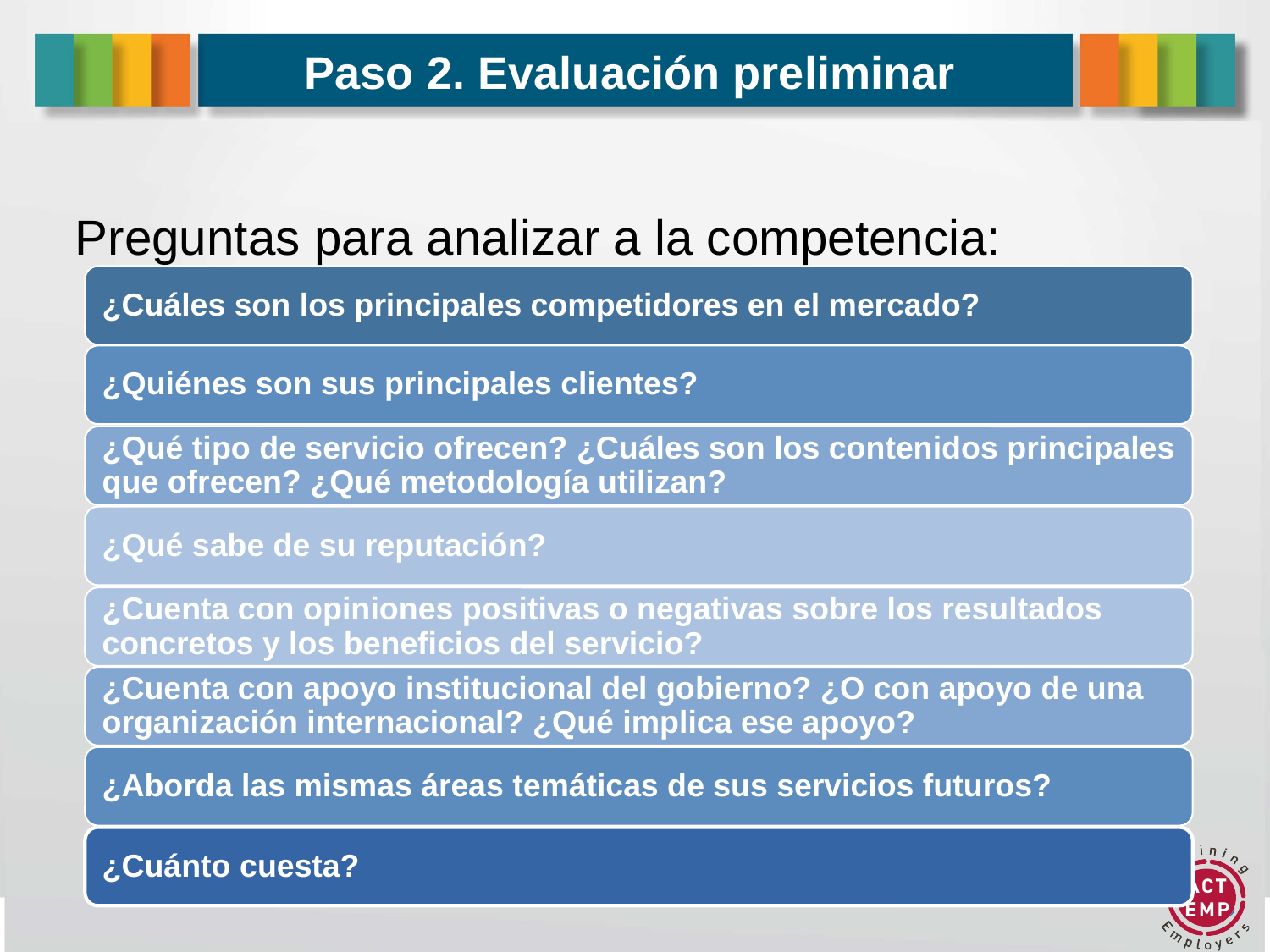

# Paso 2. Evaluación preliminar
Preguntas para analizar a la competencia:
¿Cuáles son los principales competidores en el mercado?
¿Quiénes son sus principales clientes?
¿Qué tipo de servicio ofrecen? ¿Cuáles son los contenidos principales que ofrecen? ¿Qué metodología utilizan?
¿Qué sabe de su reputación?
¿Cuenta con opiniones positivas o negativas sobre los resultados concretos y los beneficios del servicio?
¿Cuenta con apoyo institucional del gobierno? ¿O con apoyo de una organización internacional? ¿Qué implica ese apoyo?
¿Aborda las mismas áreas temáticas de sus servicios futuros?
¿Cuánto cuesta?